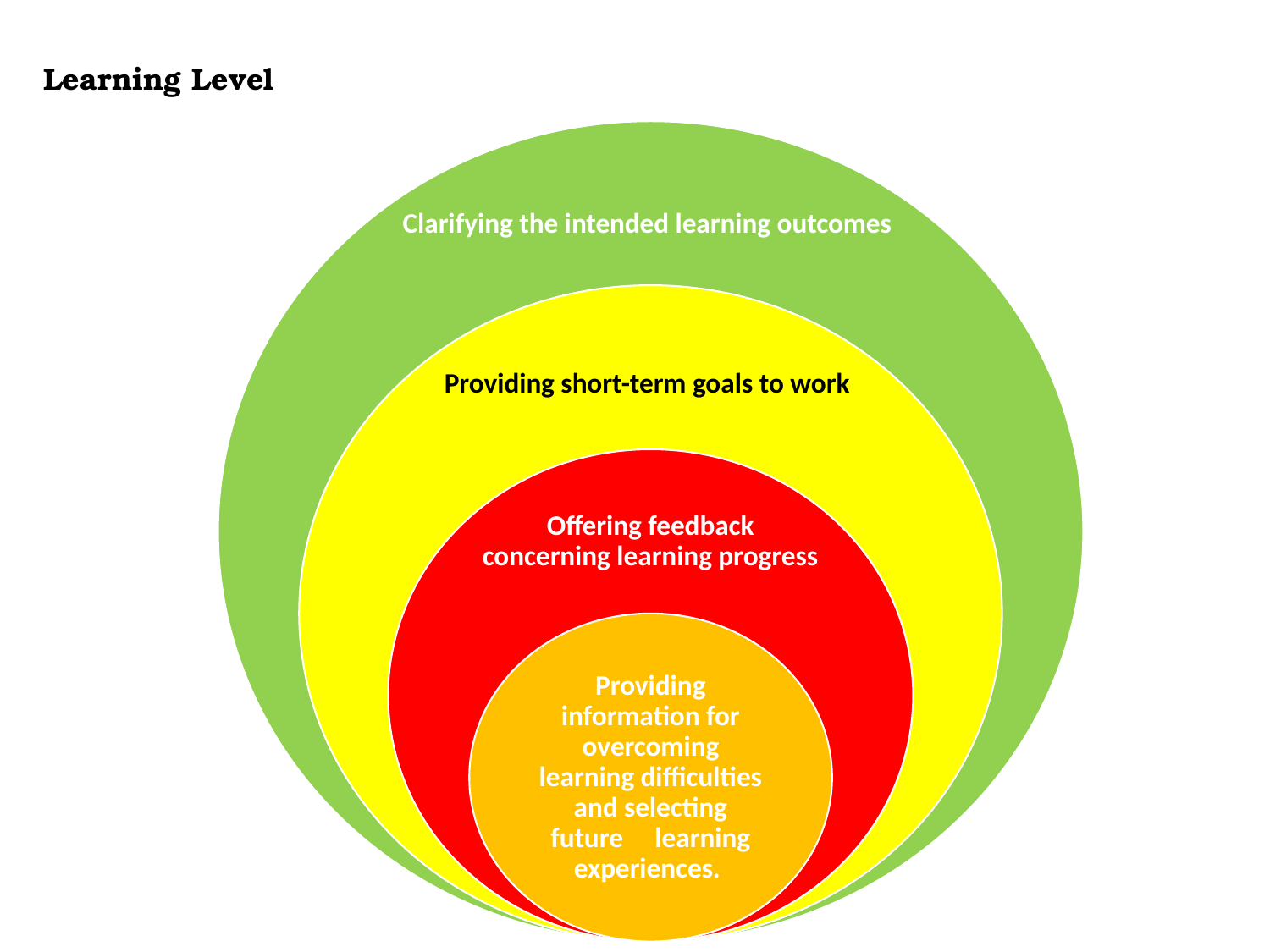

# Learning Level
Clarifying the intended learning outcomes
Providing short-term goals to work
Offering feedback concerning learning progress
Providing information for overcoming learning difficulties and selecting future     learning experiences.